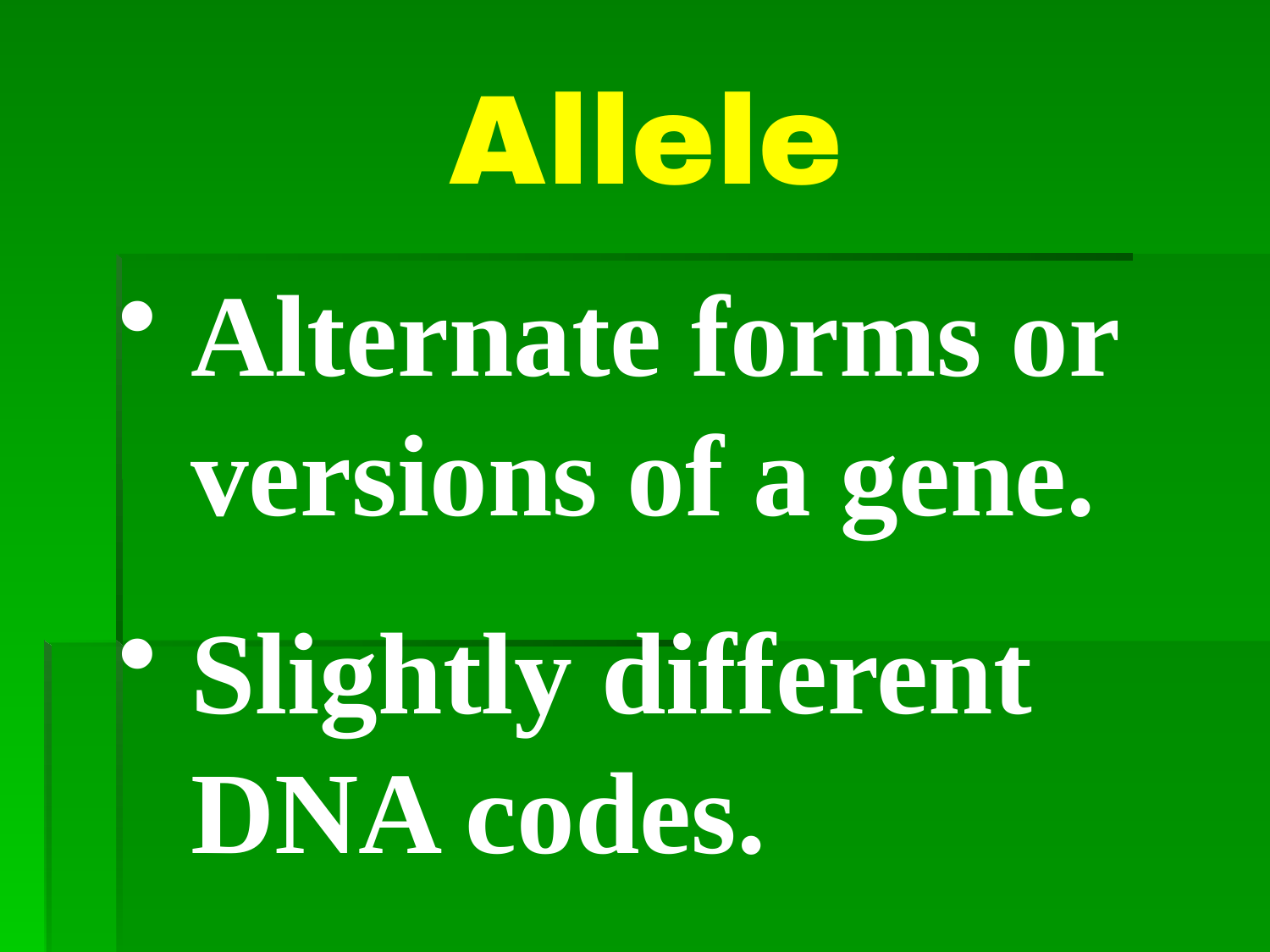

# Allele
Alternate forms or versions of a gene.
Slightly different DNA codes.